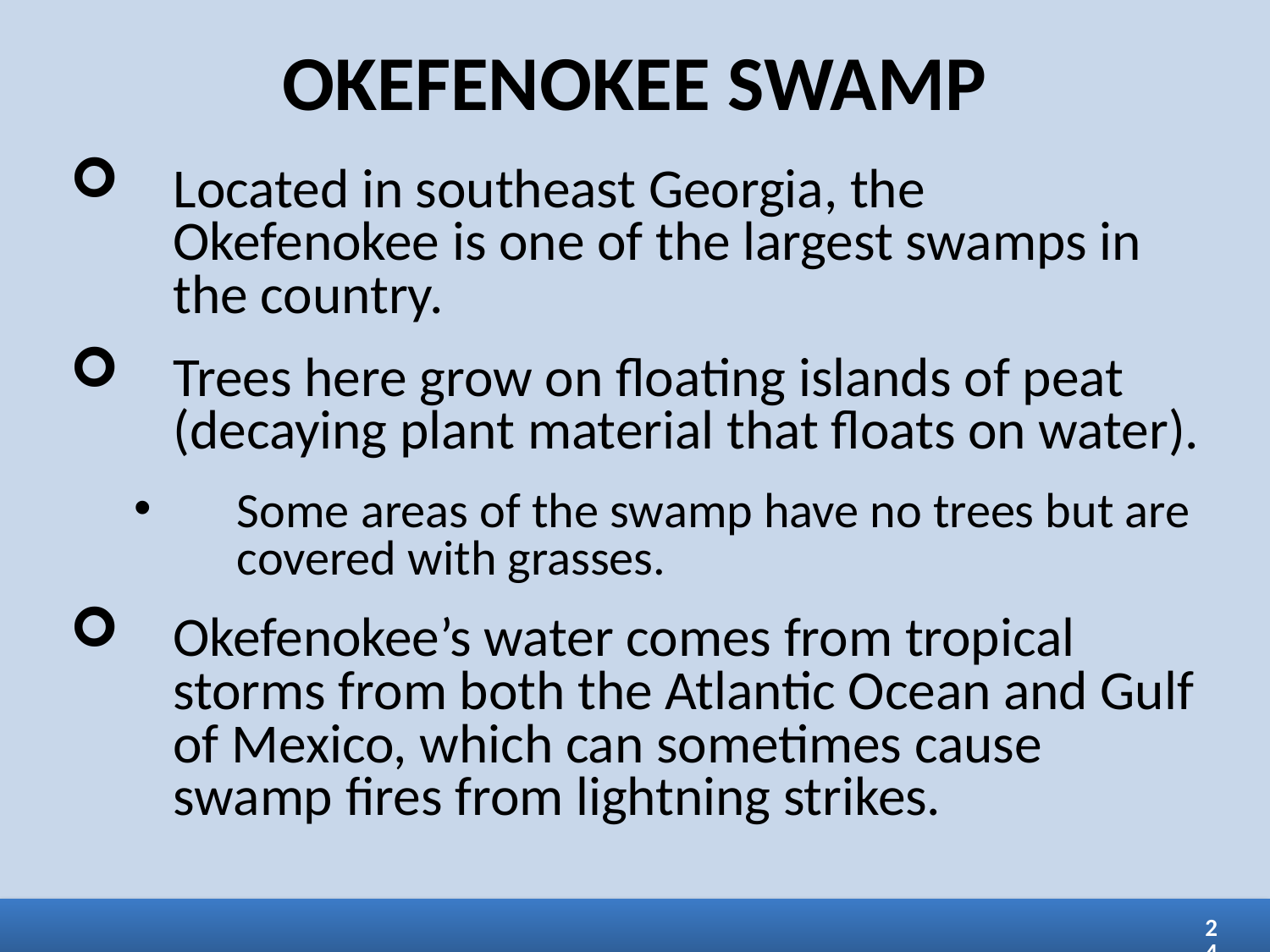

OKEFENOKEE SWAMP
Located in southeast Georgia, the Okefenokee is one of the largest swamps in the country.
Trees here grow on floating islands of peat (decaying plant material that floats on water).
Some areas of the swamp have no trees but are covered with grasses.
Okefenokee’s water comes from tropical storms from both the Atlantic Ocean and Gulf of Mexico, which can sometimes cause swamp fires from lightning strikes.
24